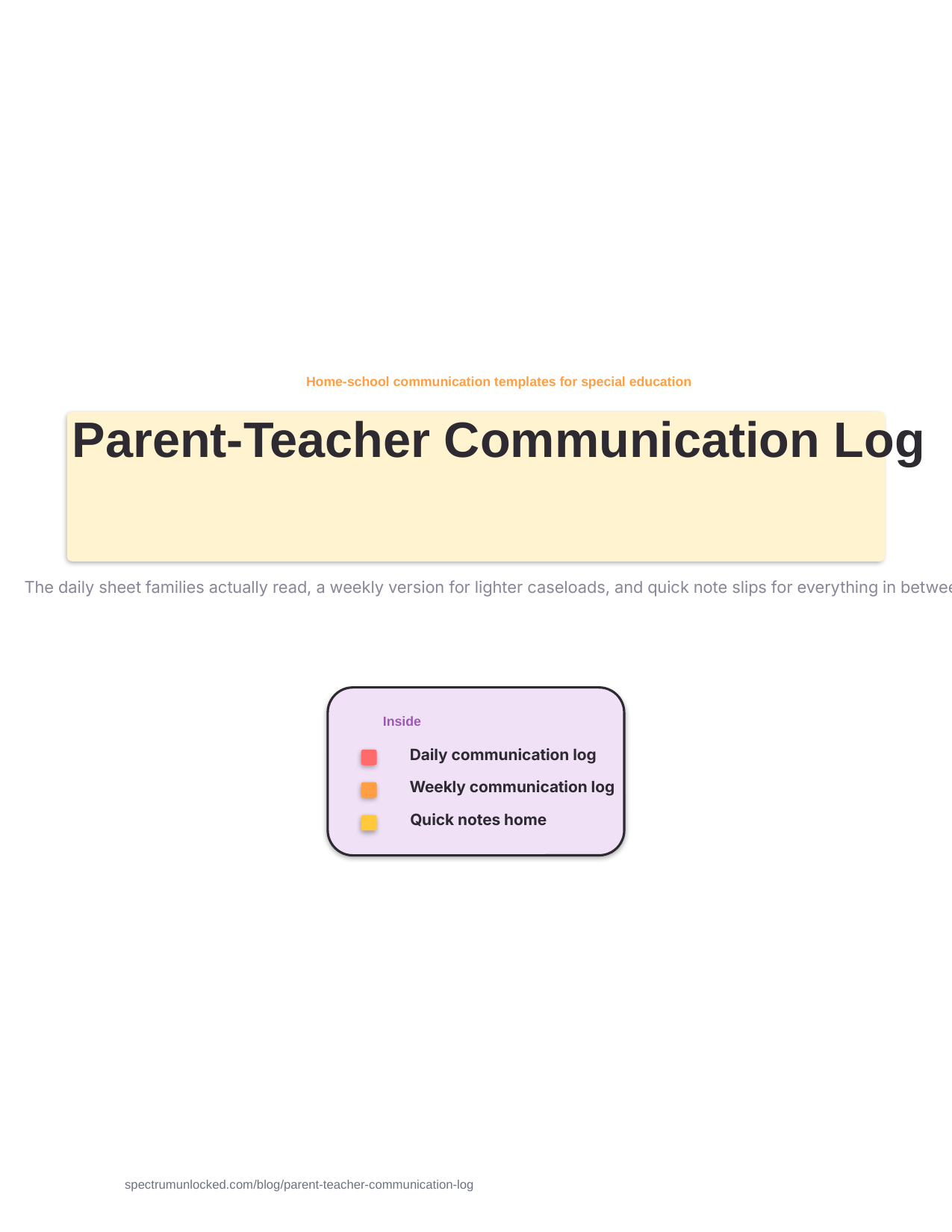

Home-school communication templates for special education
Parent-Teacher Communication Log

The daily sheet families actually read, a weekly version for lighter caseloads, and quick note slips for everything in between.

Inside
Daily communication log

Weekly communication log

Quick notes home

spectrumunlocked.com/blog/parent-teacher-communication-log